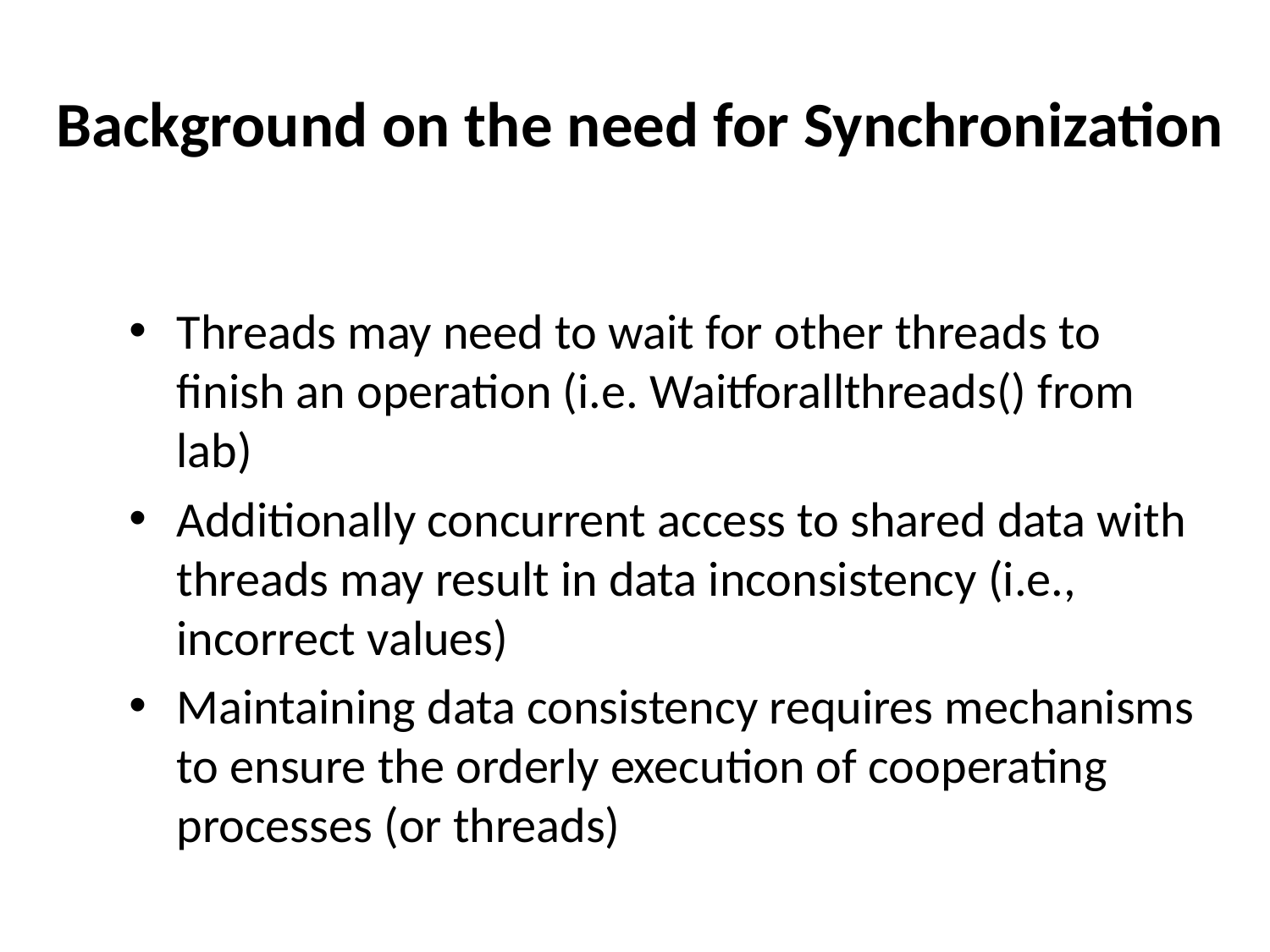

# Background on the need for Synchronization

Threads may need to wait for other threads to finish an operation (i.e. Waitforallthreads() from lab)
Additionally concurrent access to shared data with threads may result in data inconsistency (i.e., incorrect values)
Maintaining data consistency requires mechanisms to ensure the orderly execution of cooperating processes (or threads)